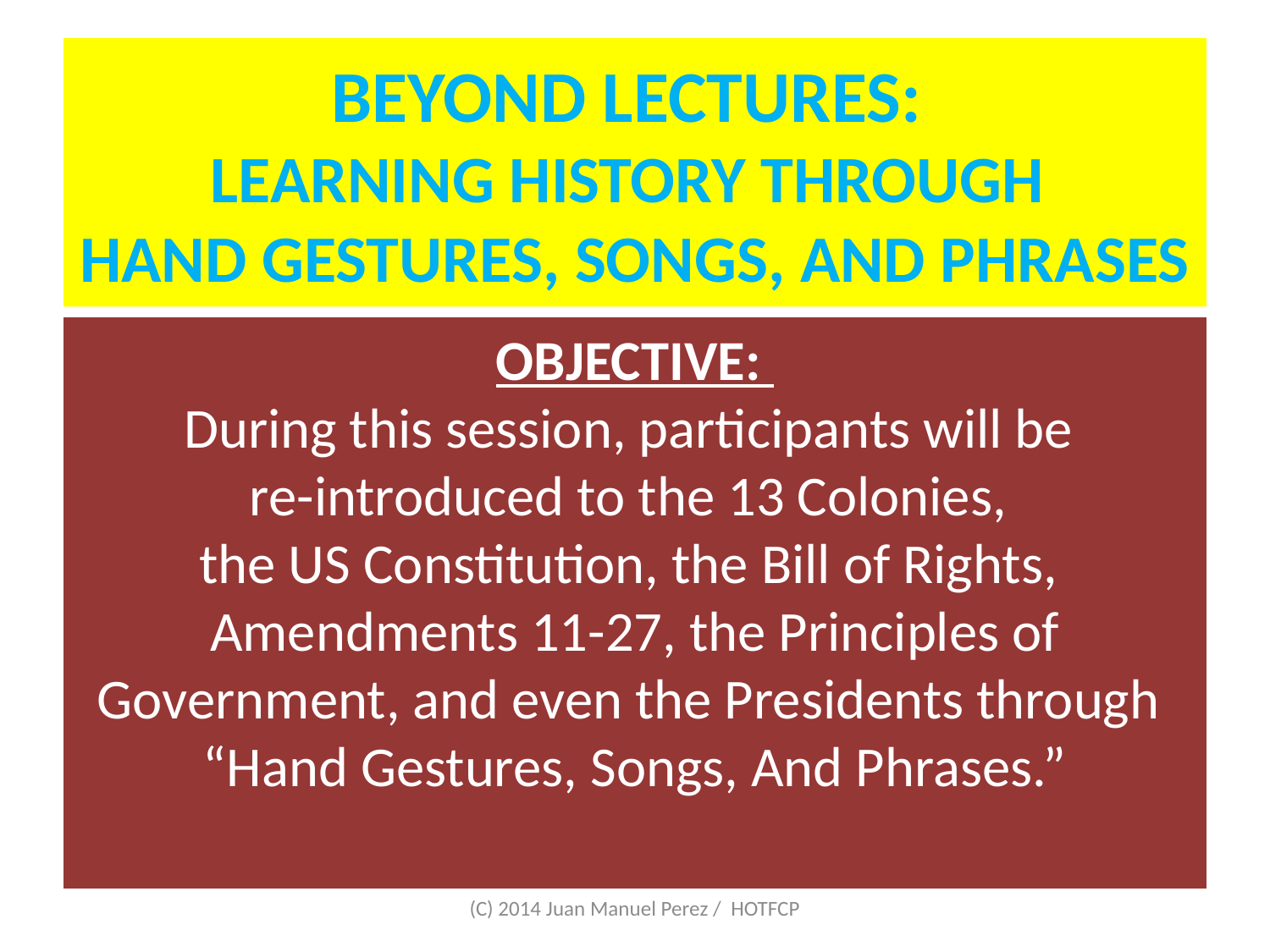

# BEYOND LECTURES: LEARNING HISTORY THROUGH HAND GESTURES, SONGS, AND PHRASES
OBJECTIVE:
During this session, participants will be
re-introduced to the 13 Colonies,
the US Constitution, the Bill of Rights,
Amendments 11-27, the Principles of Government, and even the Presidents through
“Hand Gestures, Songs, And Phrases.”

(C) 2014 Juan Manuel Perez /  HOTFCP